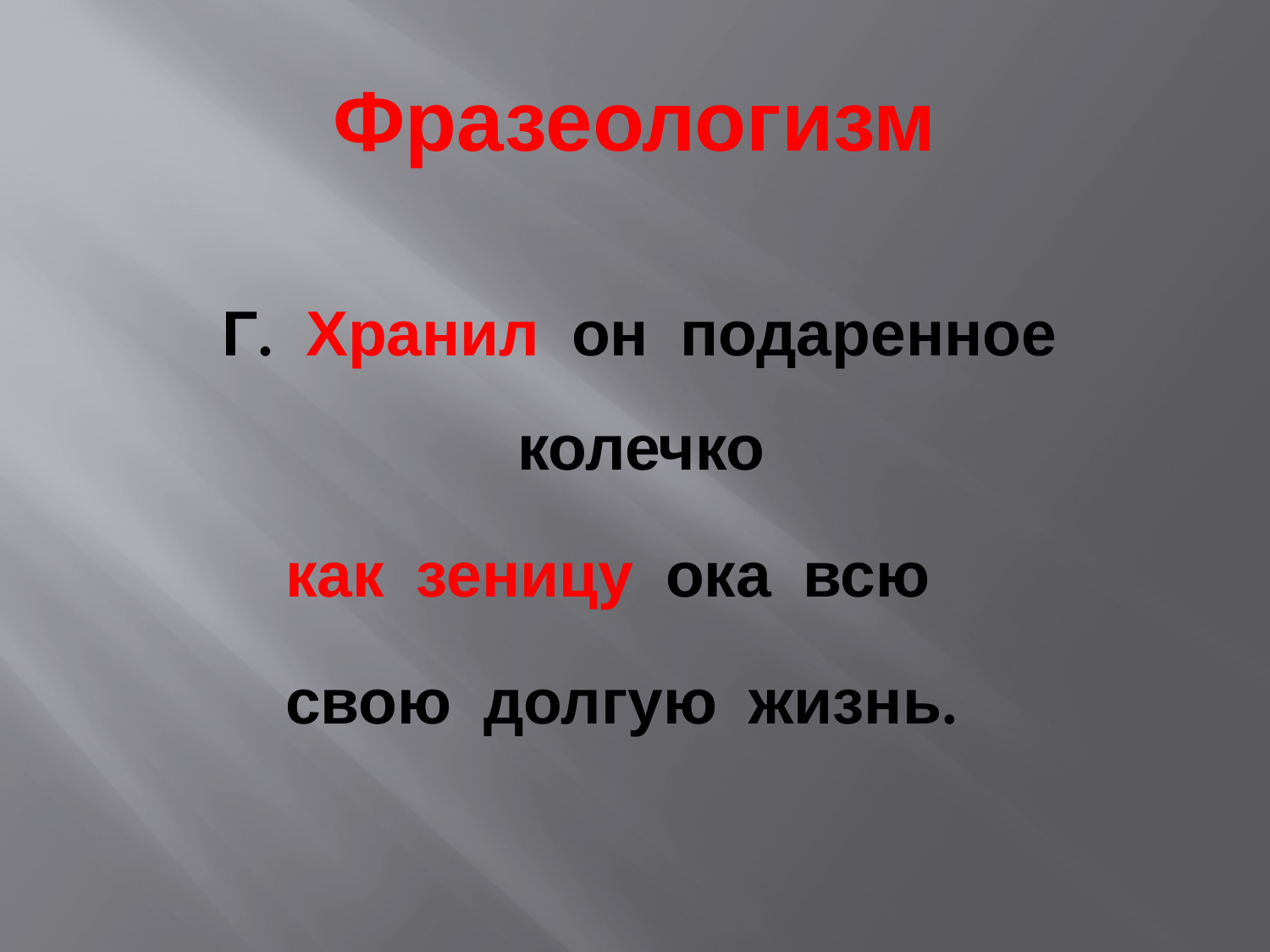

# Фразеологизм
Г.  Хранил  он  подаренное                            колечко
    как  зеницу  ока  всю
    свою  долгую  жизнь.